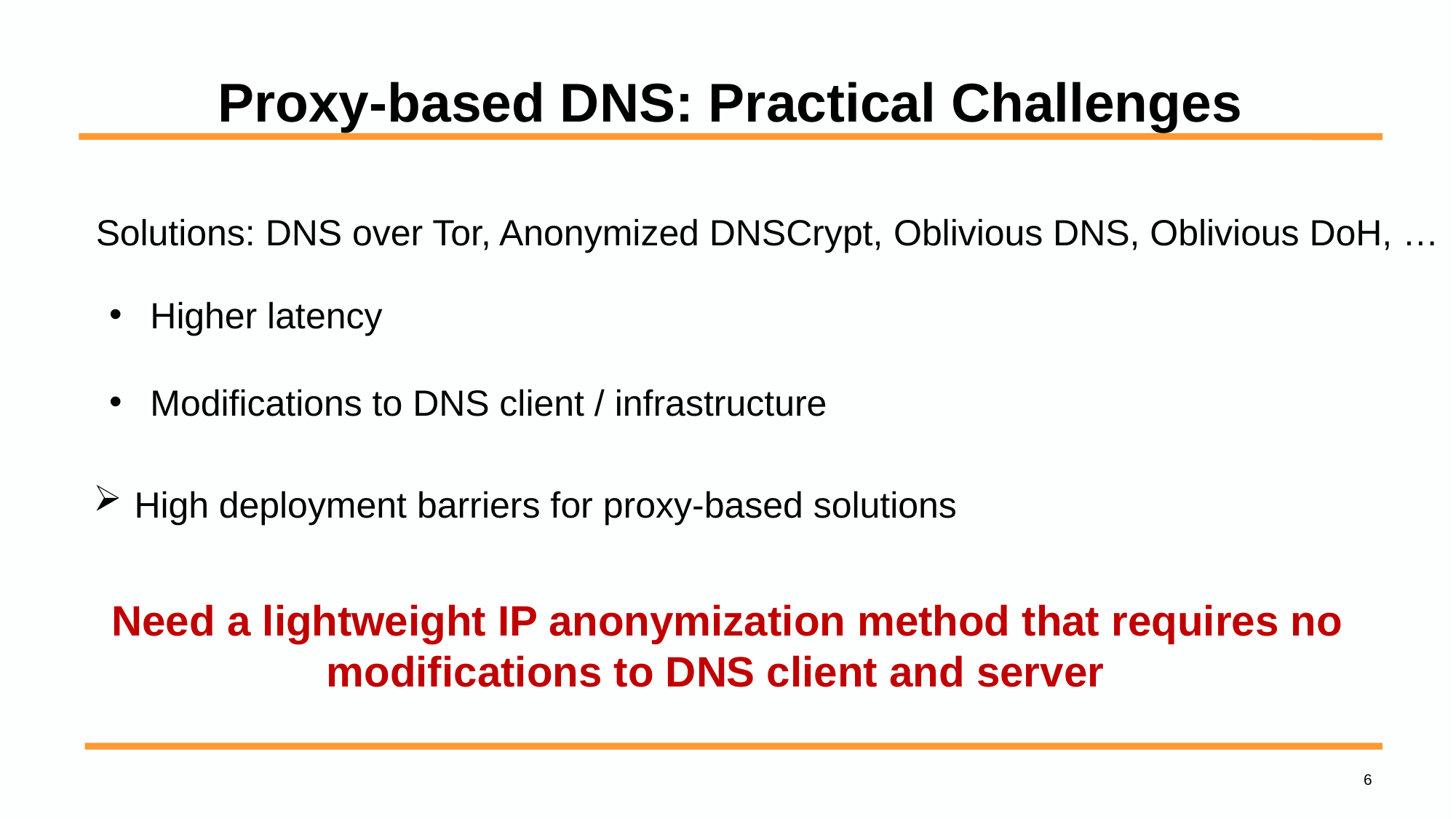

Proxy-based DNS: Practical Challenges
Solutions: DNS over Tor, Anonymized DNSCrypt, Oblivious DNS, Oblivious DoH, …
Higher latency

Modifications to DNS client / infrastructure

High deployment barriers for proxy-based solutions
Need a lightweight IP anonymization method that requires no modifications to DNS client and server
6